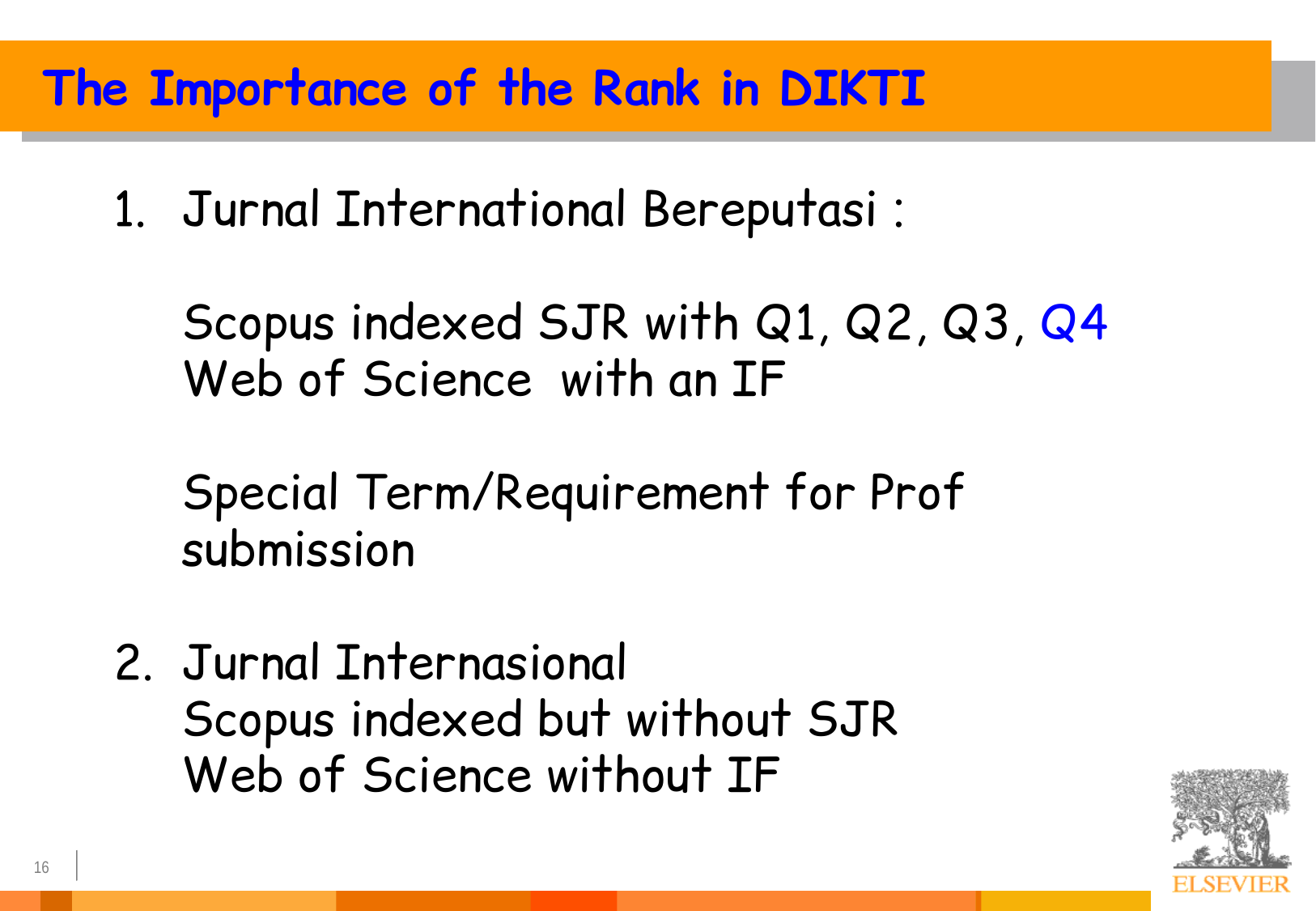

# The Importance of the Rank in DIKTI
Jurnal International Bereputasi :

	Scopus indexed SJR with Q1, Q2, Q3, Q4
	Web of Science  with an IF

	Special Term/Requirement for Prof submission

Jurnal Internasional
	Scopus indexed but without SJR
	Web of Science without IF